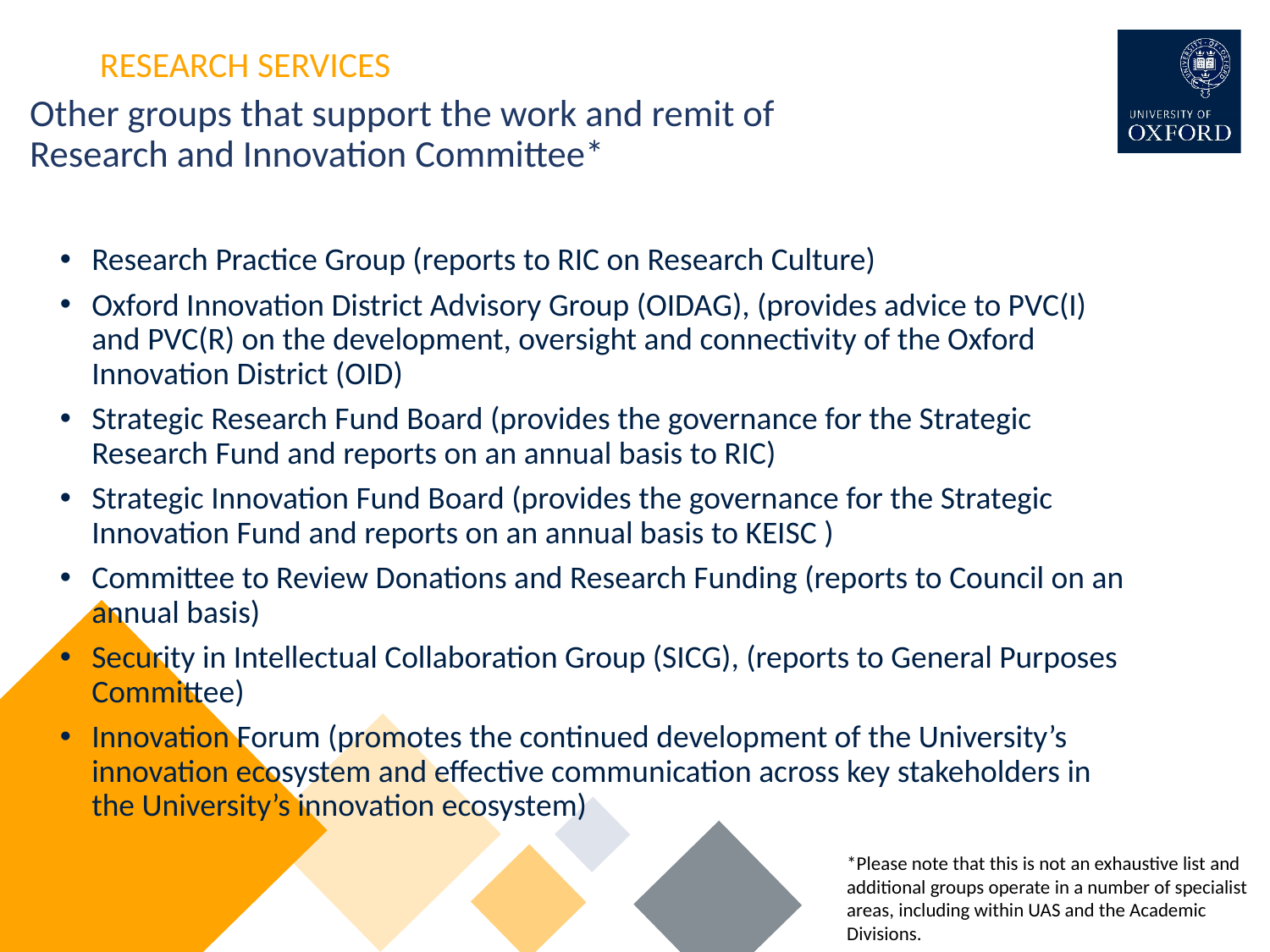

# Other groups that support the work and remit of Research and Innovation Committee*
Research Practice Group (reports to RIC on Research Culture)
Oxford Innovation District Advisory Group (OIDAG), (provides advice to PVC(I) and PVC(R) on the development, oversight and connectivity of the Oxford Innovation District (OID)
Strategic Research Fund Board (provides the governance for the Strategic Research Fund and reports on an annual basis to RIC)
Strategic Innovation Fund Board (provides the governance for the Strategic Innovation Fund and reports on an annual basis to KEISC )
Committee to Review Donations and Research Funding (reports to Council on an annual basis)
Security in Intellectual Collaboration Group (SICG), (reports to General Purposes Committee)
Innovation Forum (promotes the continued development of the University’s innovation ecosystem and effective communication across key stakeholders in the University’s innovation ecosystem)

*Please note that this is not an exhaustive list and additional groups operate in a number of specialist areas, including within UAS and the Academic Divisions.